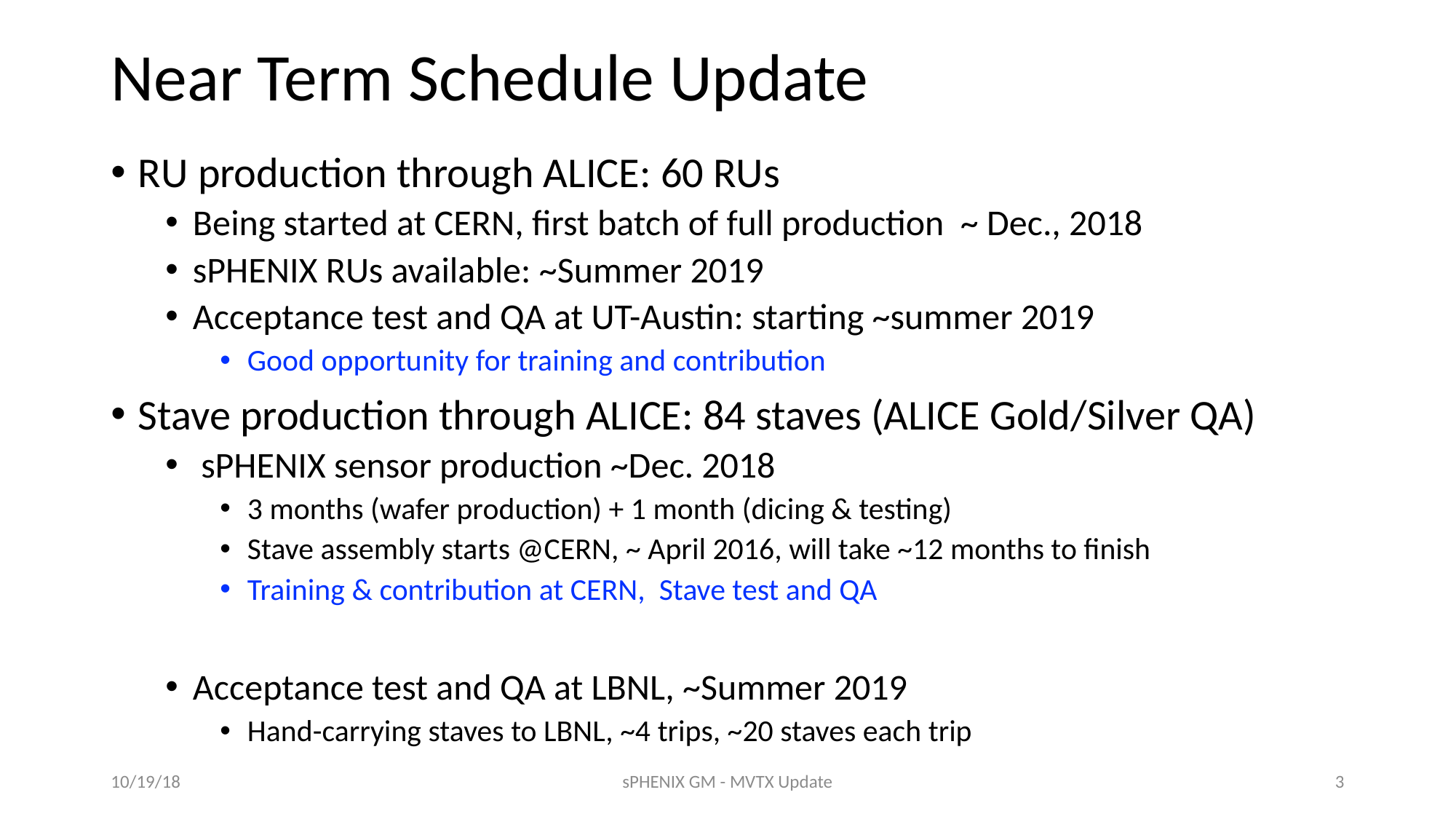

# Near Term Schedule Update
RU production through ALICE: 60 RUs
Being started at CERN, first batch of full production  ~ Dec., 2018
sPHENIX RUs available: ~Summer 2019
Acceptance test and QA at UT-Austin: starting ~summer 2019
Good opportunity for training and contribution
Stave production through ALICE: 84 staves (ALICE Gold/Silver QA)
 sPHENIX sensor production ~Dec. 2018
3 months (wafer production) + 1 month (dicing & testing)
Stave assembly starts @CERN, ~ April 2016, will take ~12 months to finish
Training & contribution at CERN,  Stave test and QA

Acceptance test and QA at LBNL, ~Summer 2019
Hand-carrying staves to LBNL, ~4 trips, ~20 staves each trip

10/19/18
sPHENIX GM - MVTX Update
3